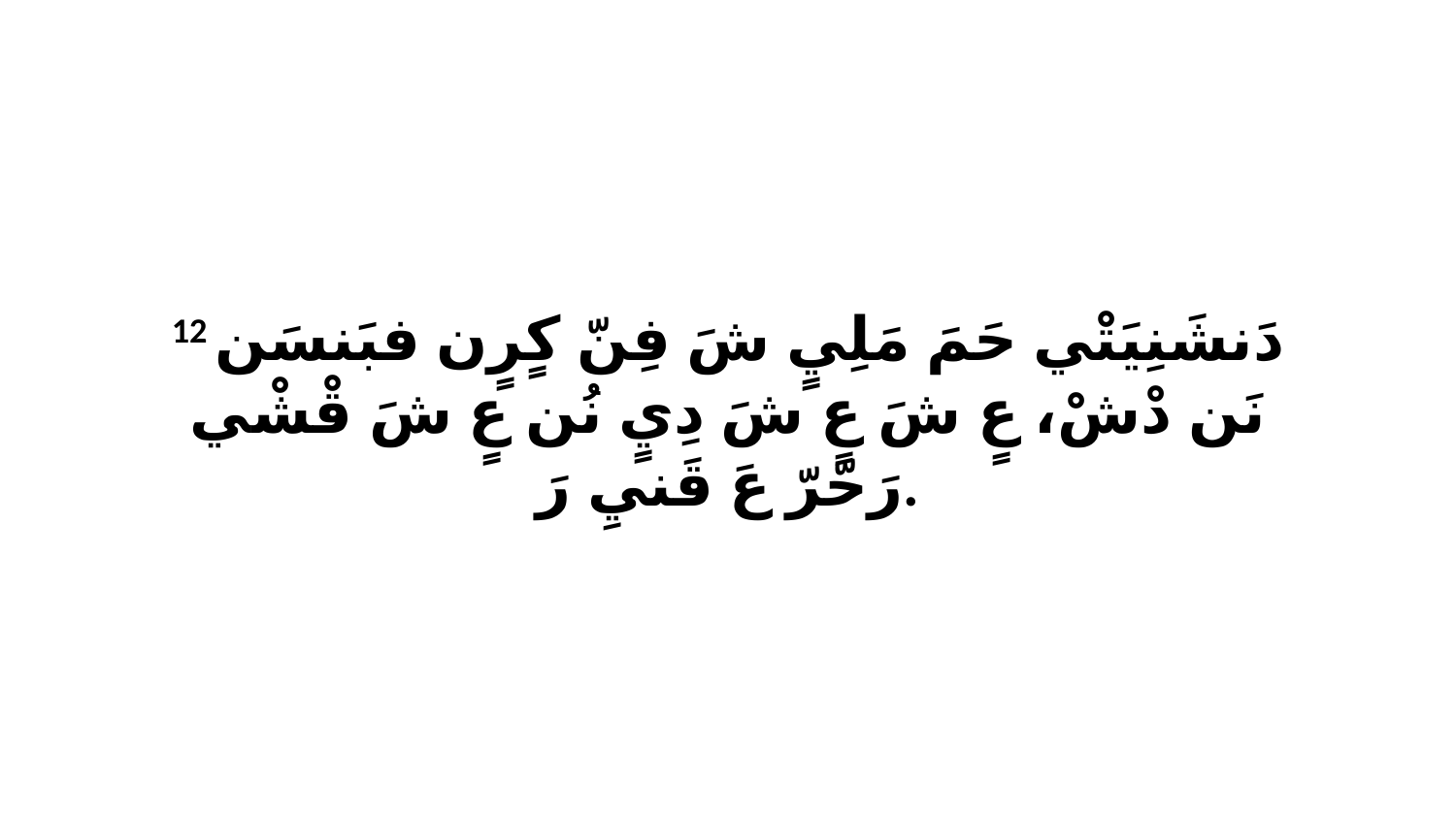

12 دَنشَنِيَتْي حَمَ مَلِيٍ شَ فِنّ كٍرٍن فبَنسَن نَن دْشْ، عٍ شَ عٍ شَ دِيٍ نُن عٍ شَ قْشْي رَحّرّ عَ قَنيِ رَ.